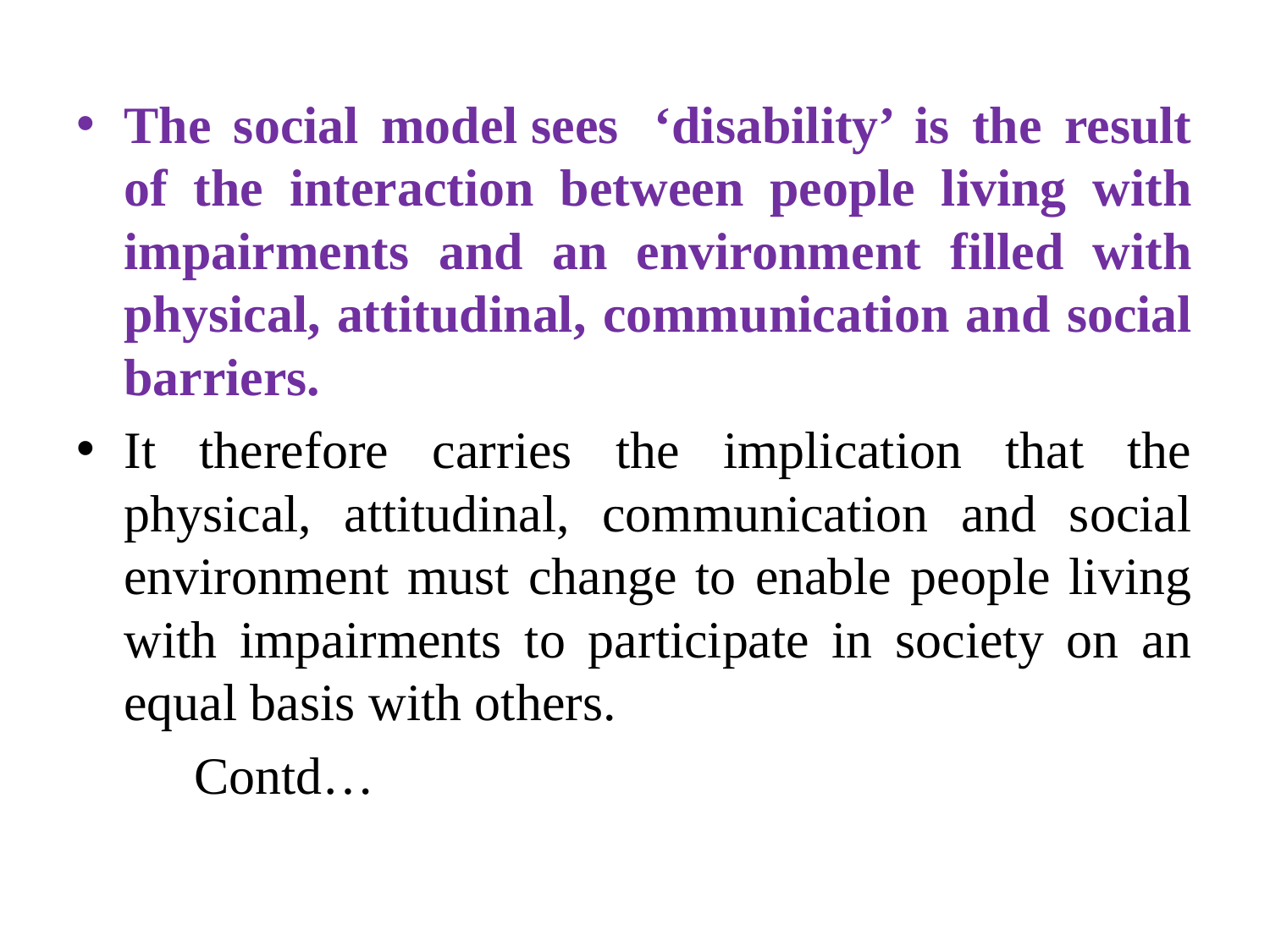

The social model sees  ‘disability’ is the result of the interaction between people living with impairments and an environment filled with physical, attitudinal, communication and social barriers.
It therefore carries the implication that the physical, attitudinal, communication and social environment must change to enable people living with impairments to participate in society on an equal basis with others.
							Contd…